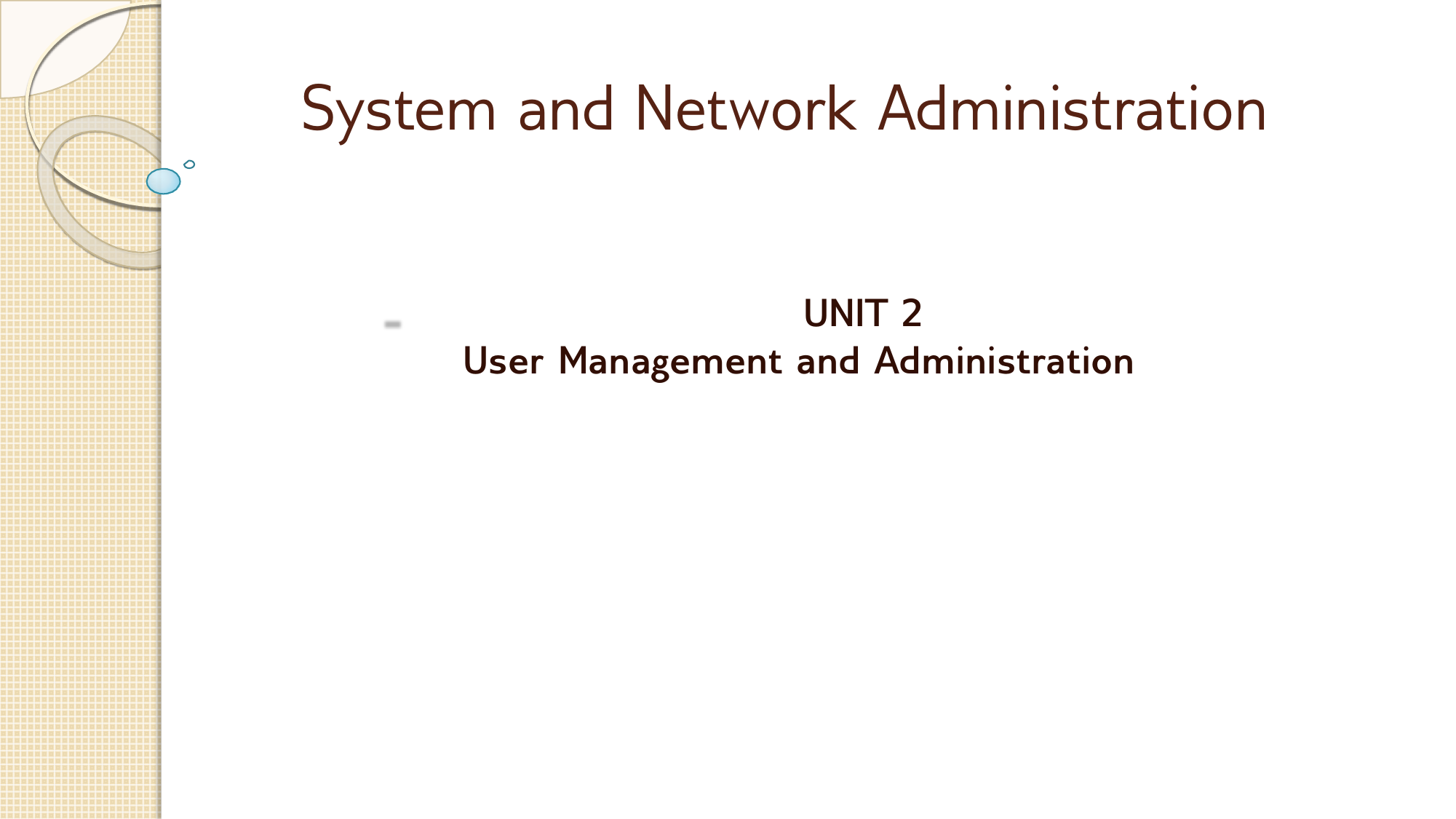

System and Network Administration

UNIT 2
User Management and Administration